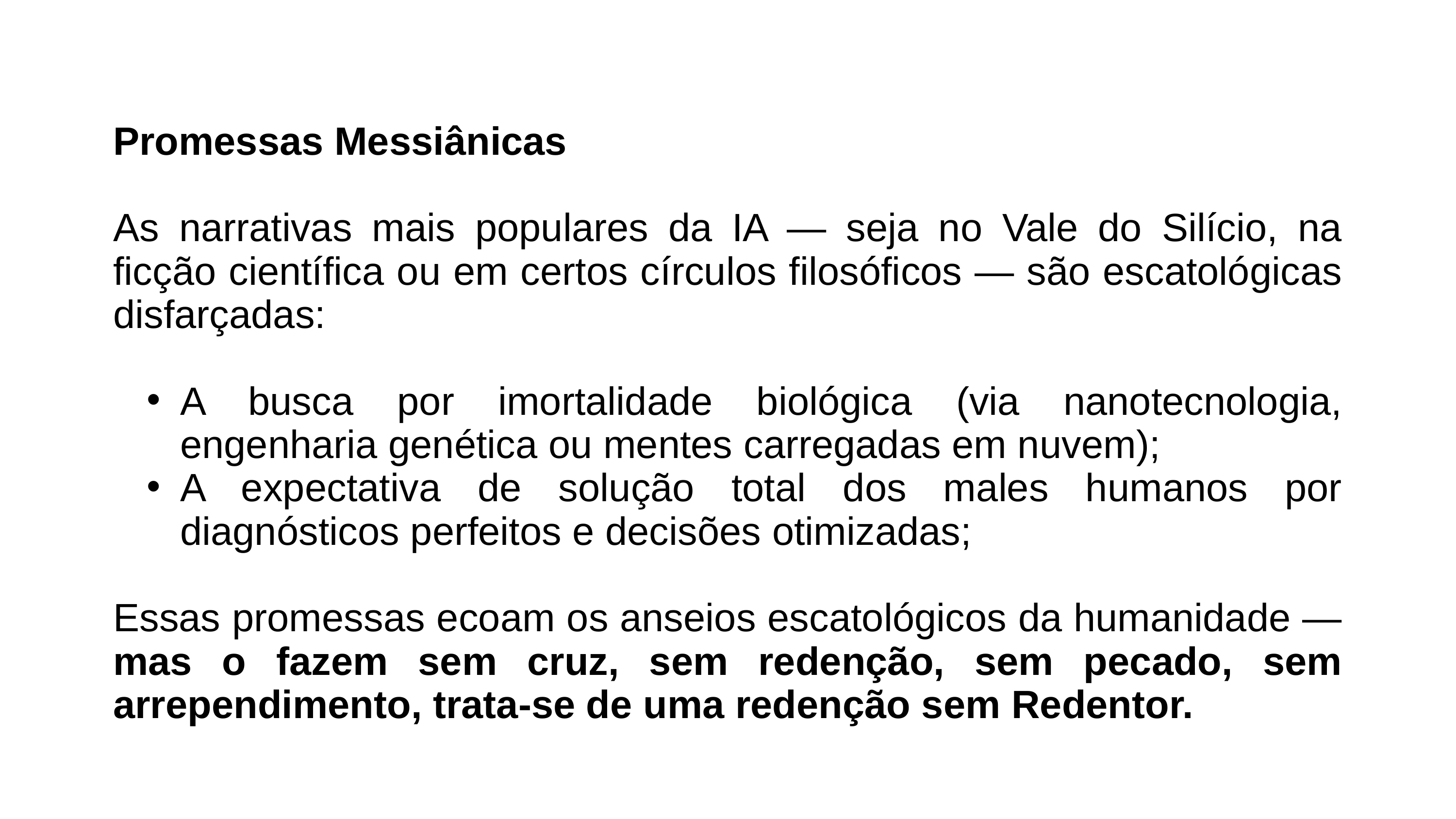

Promessas Messiânicas

As narrativas mais populares da IA — seja no Vale do Silício, na ficção científica ou em certos círculos filosóficos — são escatológicas disfarçadas:

A busca por imortalidade biológica (via nanotecnologia, engenharia genética ou mentes carregadas em nuvem);
A expectativa de solução total dos males humanos por diagnósticos perfeitos e decisões otimizadas;

Essas promessas ecoam os anseios escatológicos da humanidade — mas o fazem sem cruz, sem redenção, sem pecado, sem arrependimento, trata-se de uma redenção sem Redentor.